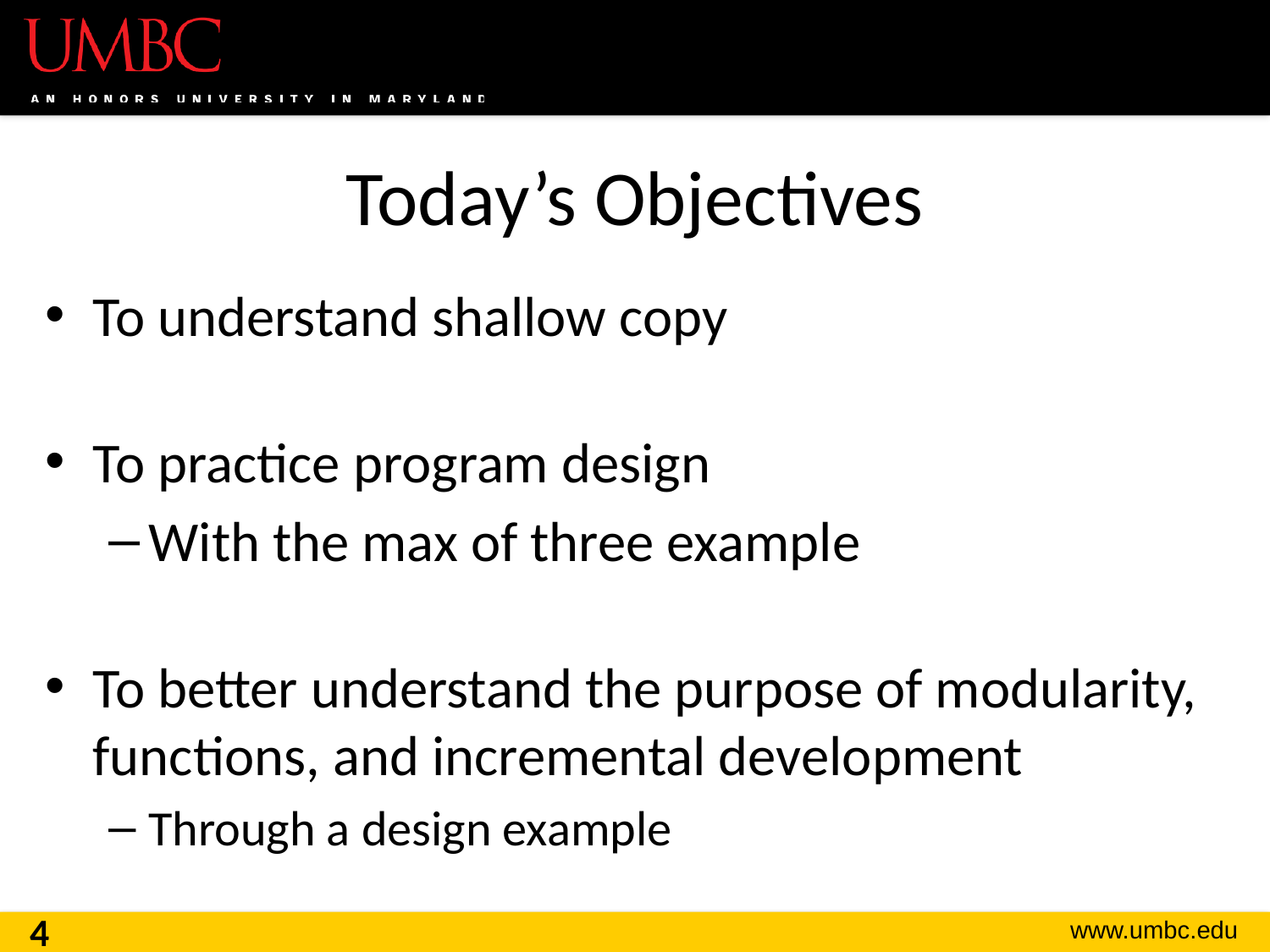

# Today’s Objectives
To understand shallow copy

To practice program design
With the max of three example

To better understand the purpose of modularity, functions, and incremental development
Through a design example
4